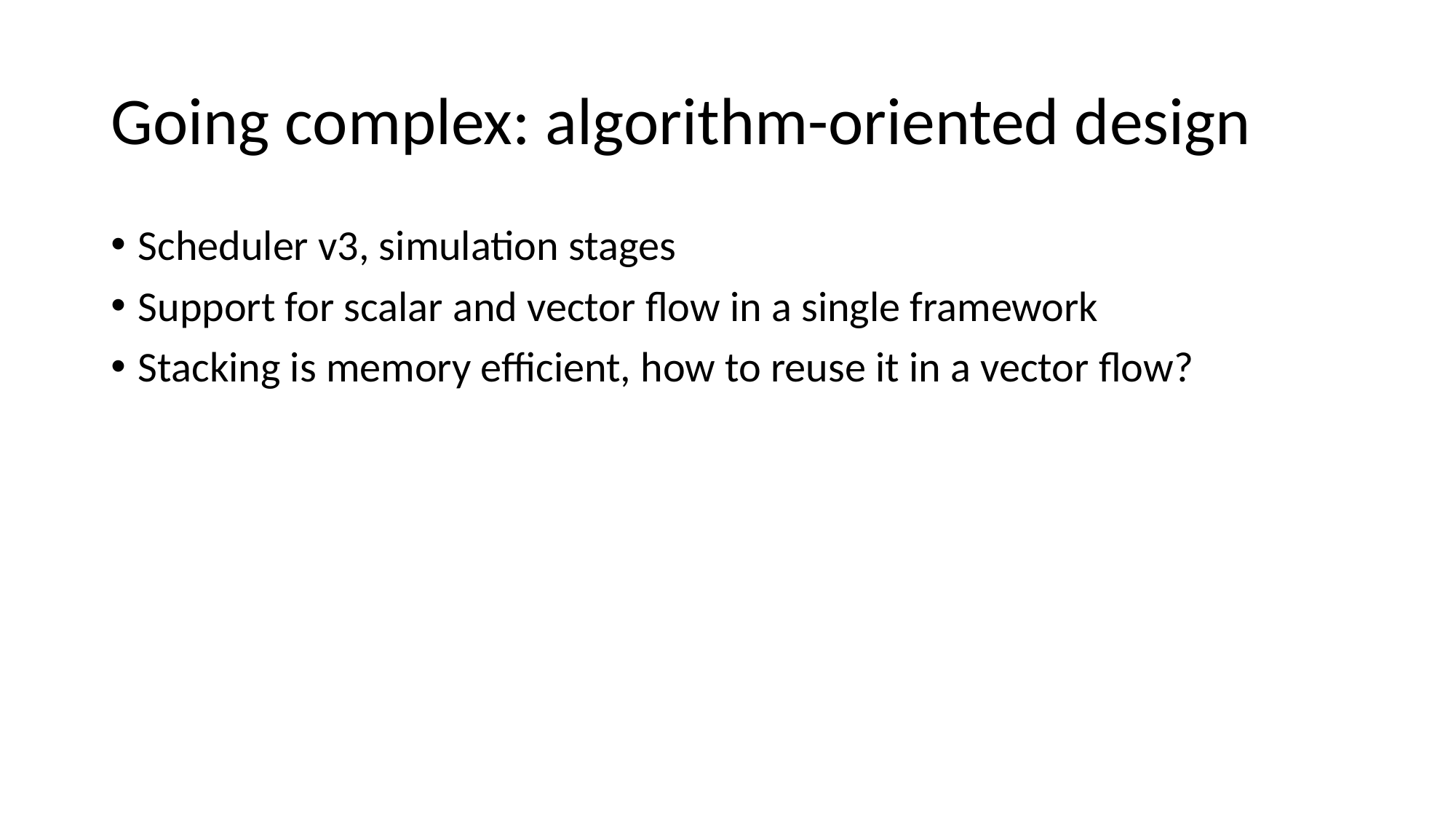

# Going complex: algorithm-oriented design
Scheduler v3, simulation stages
Support for scalar and vector flow in a single framework
Stacking is memory efficient, how to reuse it in a vector flow?